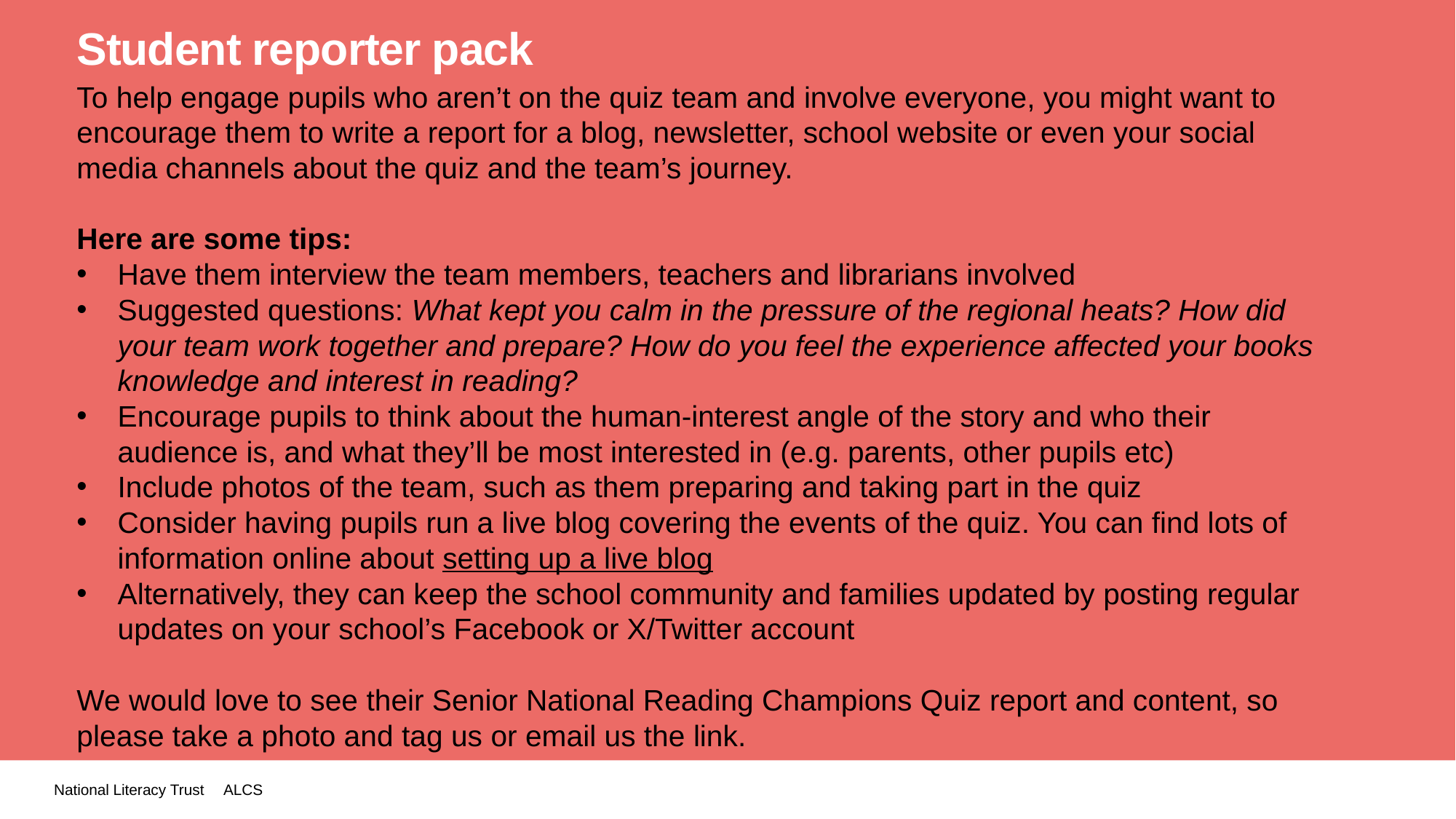

Student reporter pack
To help engage pupils who aren’t on the quiz team and involve everyone, you might want to encourage them to write a report for a blog, newsletter, school website or even your social media channels about the quiz and the team’s journey.

Here are some tips:
Have them interview the team members, teachers and librarians involved
Suggested questions: What kept you calm in the pressure of the regional heats? How did your team work together and prepare? How do you feel the experience affected your books knowledge and interest in reading?
Encourage pupils to think about the human-interest angle of the story and who their audience is, and what they’ll be most interested in (e.g. parents, other pupils etc)
Include photos of the team, such as them preparing and taking part in the quiz
Consider having pupils run a live blog covering the events of the quiz. You can find lots of information online about setting up a live blog
Alternatively, they can keep the school community and families updated by posting regular updates on your school’s Facebook or X/Twitter account

We would love to see their Senior National Reading Champions Quiz report and content, so please take a photo and tag us or email us the link.

ALCS